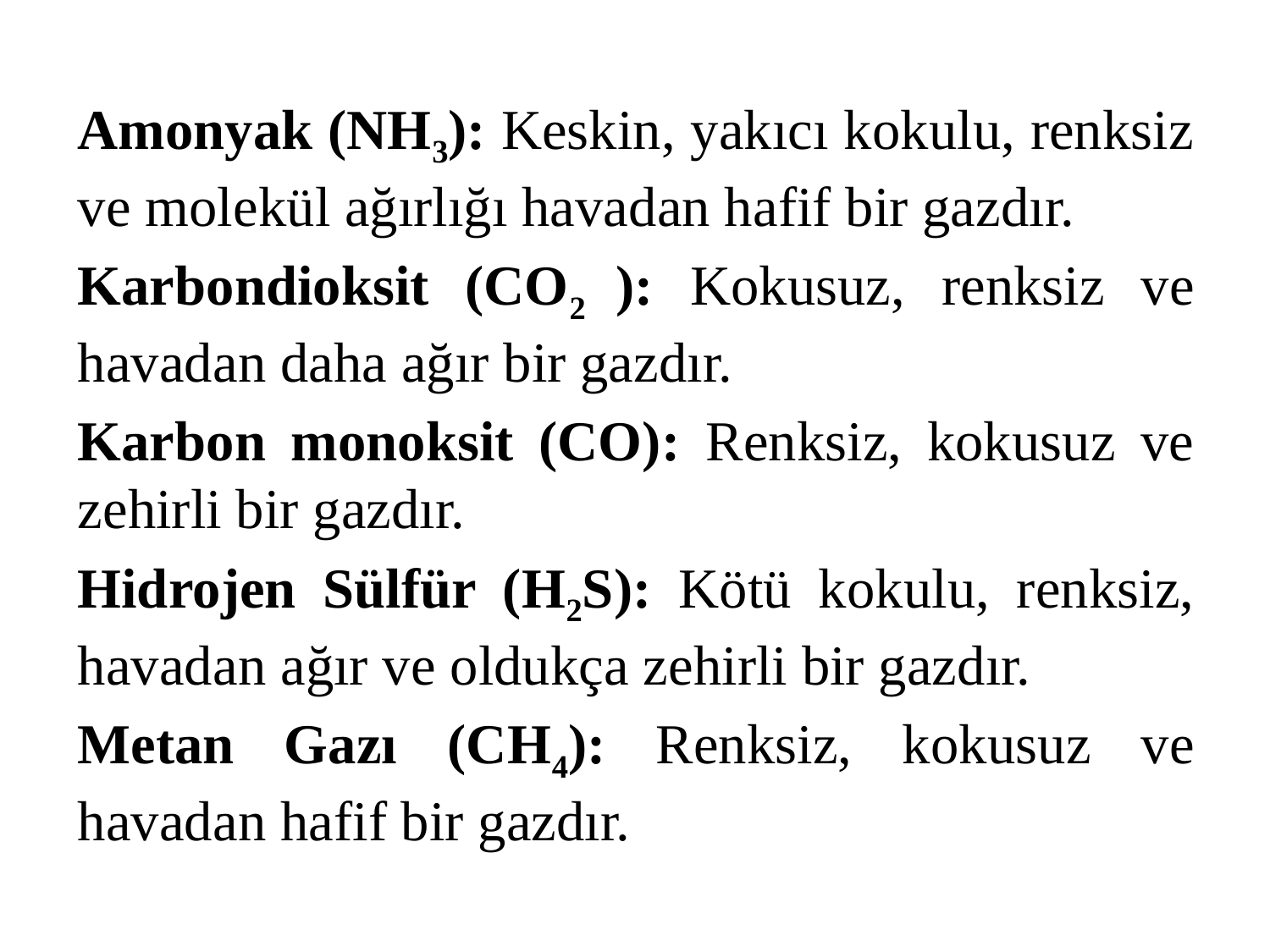

Amonyak (NH3): Keskin, yakıcı kokulu, renksiz ve molekül ağırlığı havadan hafif bir gazdır.
Karbondioksit (CO2 ): Kokusuz, renksiz ve havadan daha ağır bir gazdır.
Karbon monoksit (CO): Renksiz, kokusuz ve zehirli bir gazdır.
Hidrojen Sülfür (H2S): Kötü kokulu, renksiz, havadan ağır ve oldukça zehirli bir gazdır.
Metan Gazı (CH4): Renksiz, kokusuz ve havadan hafif bir gazdır.